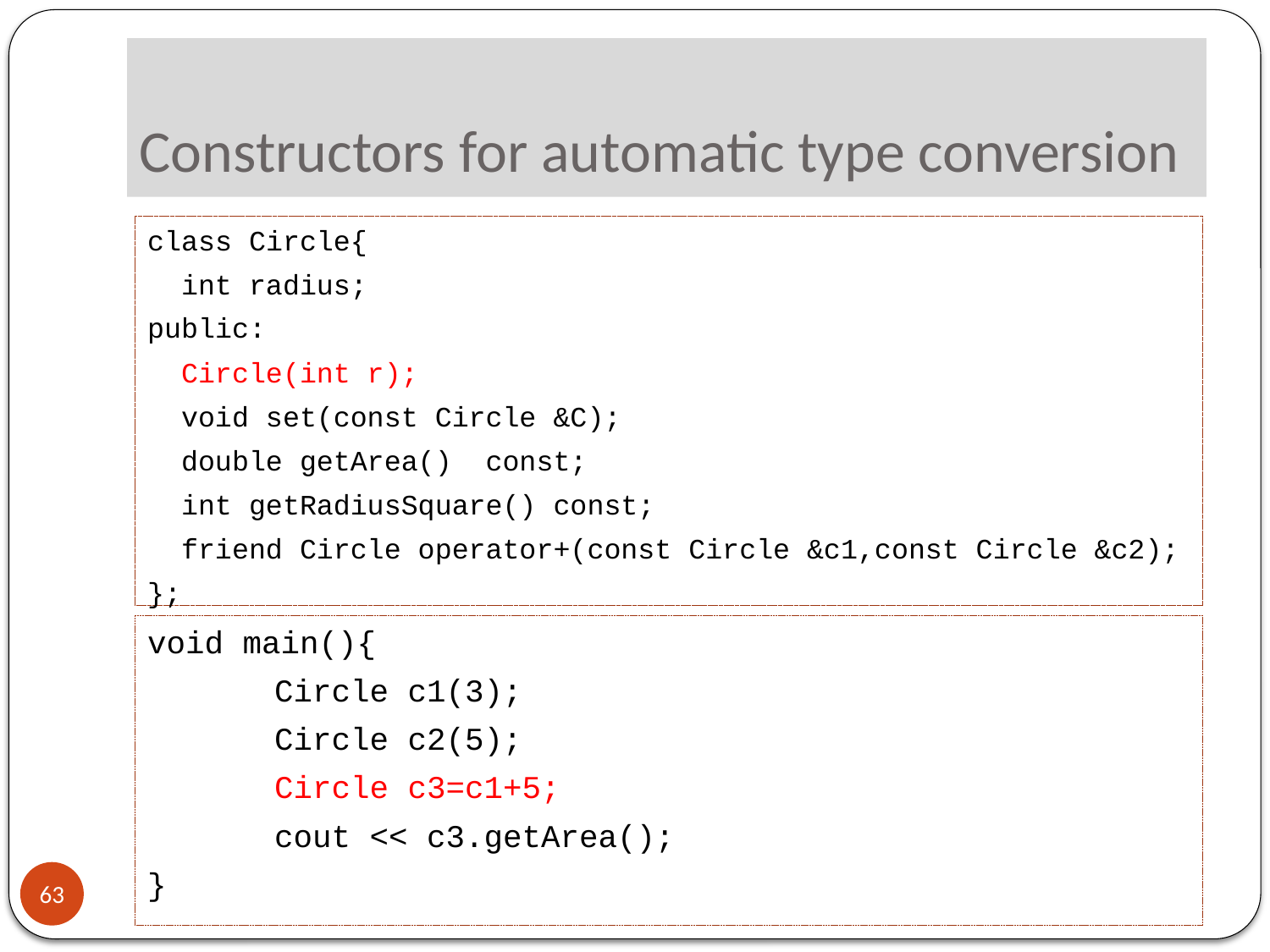

# Constructors for automatic type conversion
class Circle{
  int radius;
public:
  Circle(int r);
  void set(const Circle &C);
  double getArea()  const;
  int getRadiusSquare() const;
  friend Circle operator+(const Circle &c1,const Circle &c2);
};
void main(){
	Circle c1(3);
	Circle c2(5);
	Circle c3=c1+5;
	cout << c3.getArea();
}

63